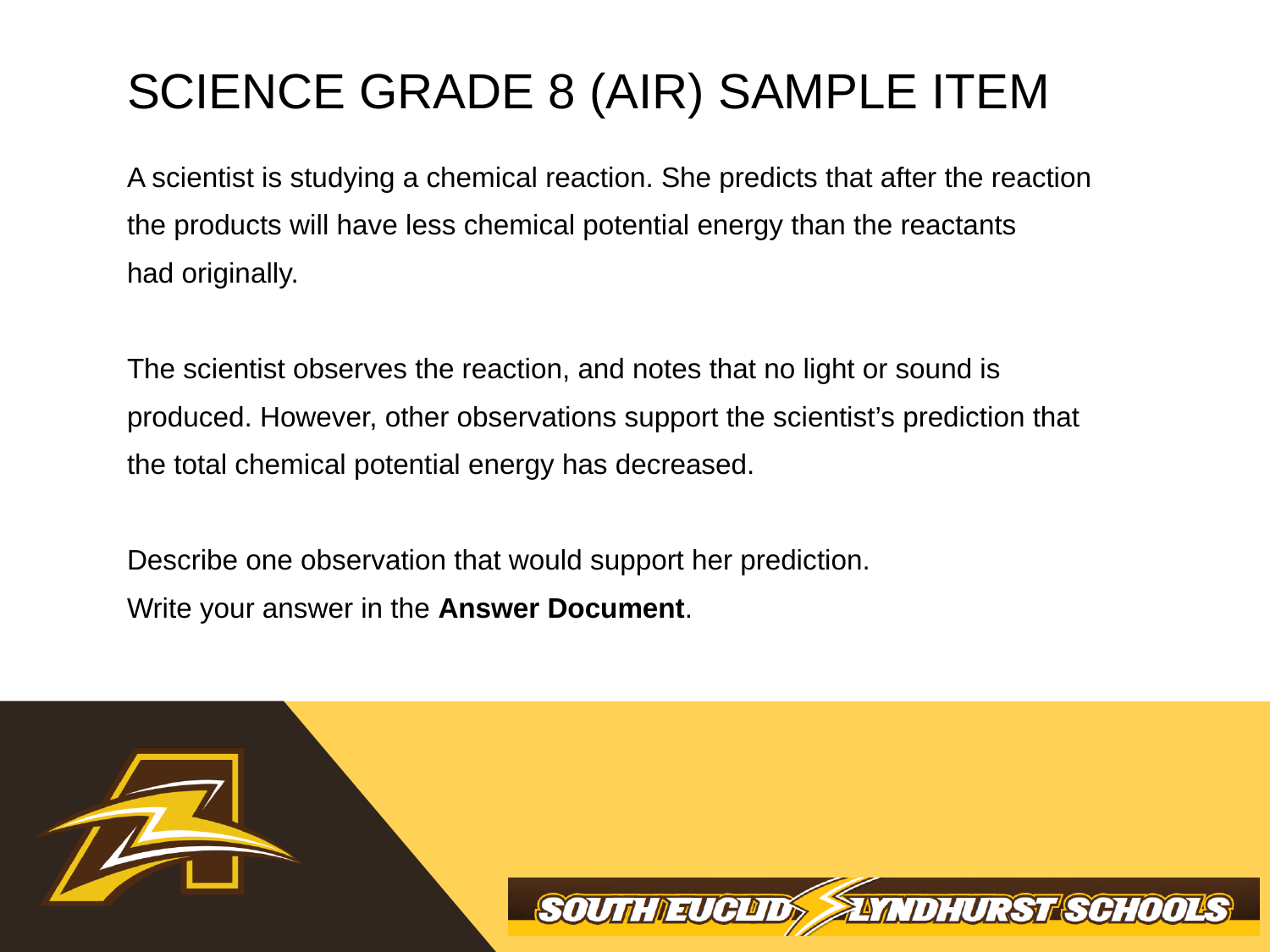

# Science Grade 8 (AIR) sample item
A scientist is studying a chemical reaction. She predicts that after the reaction
the products will have less chemical potential energy than the reactants
had originally.

The scientist observes the reaction, and notes that no light or sound is
produced. However, other observations support the scientist’s prediction that
the total chemical potential energy has decreased.

Describe one observation that would support her prediction.
Write your answer in the Answer Document.